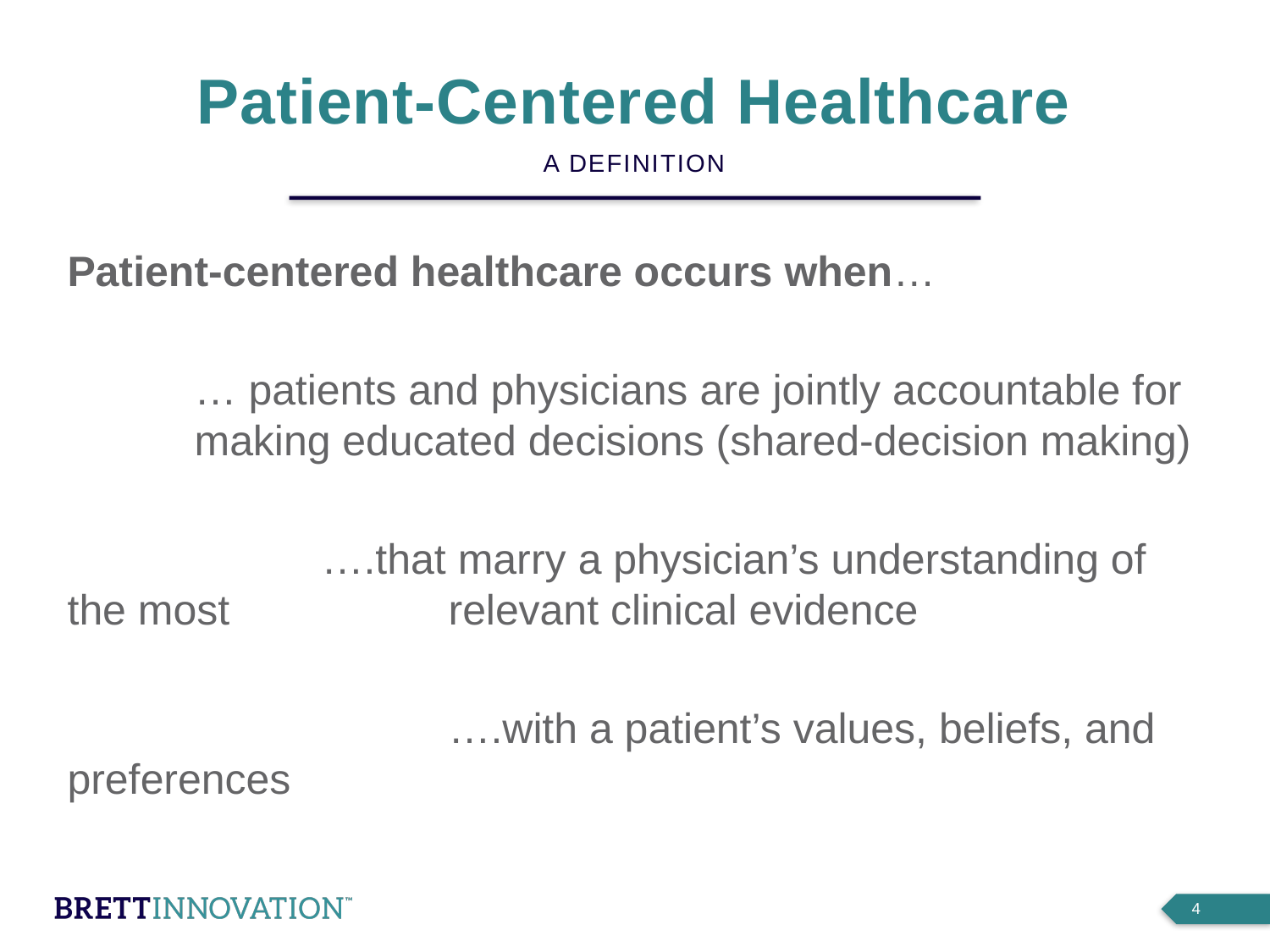

# Patient-Centered Healthcare
A definition
Patient-centered healthcare occurs when…

	… patients and physicians are jointly accountable for 	making educated decisions (shared-decision making)

		….that marry a physician’s understanding of the most 		relevant clinical evidence

			….with a patient’s values, beliefs, and preferences
4